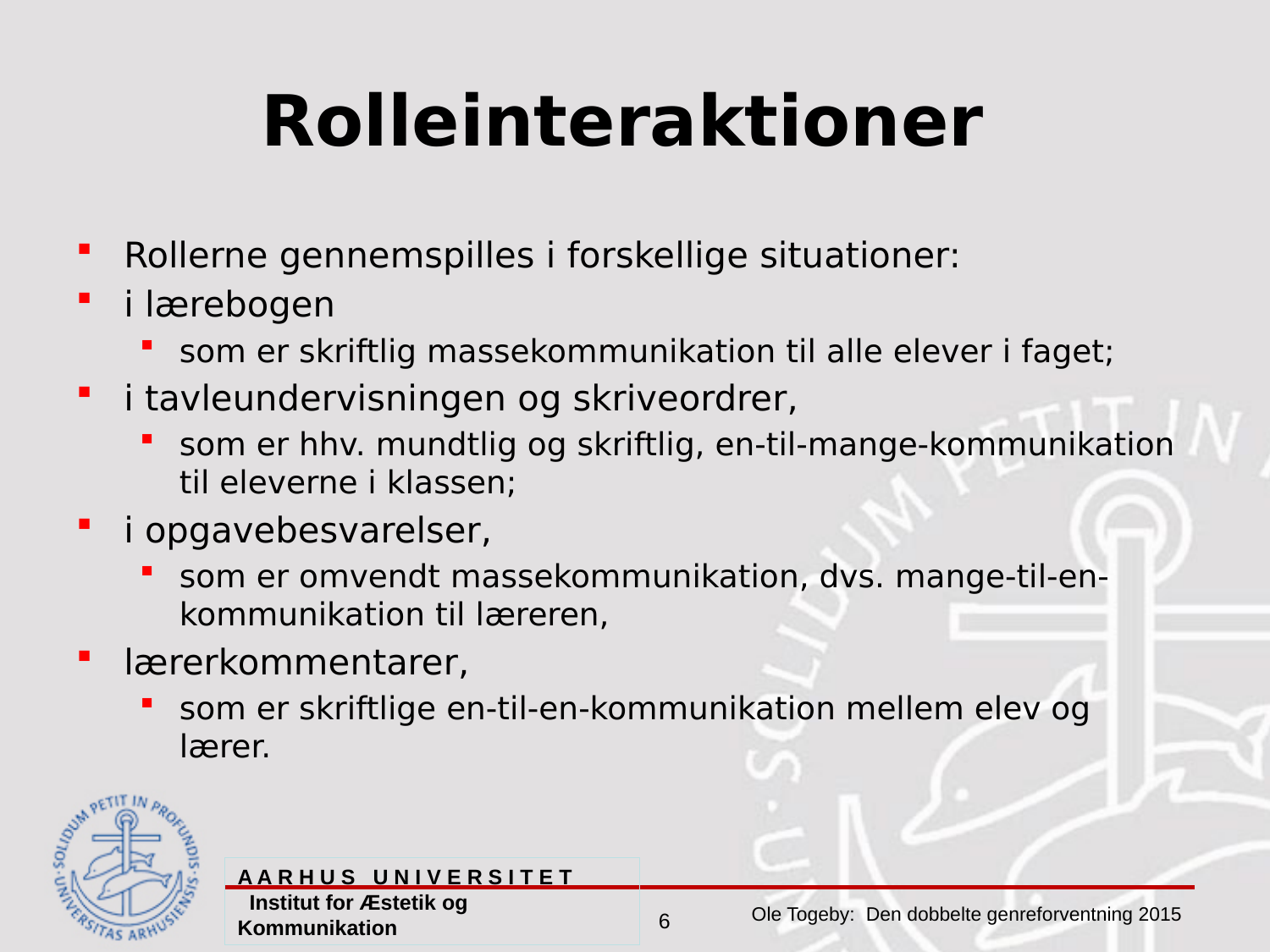

# Rolleinteraktioner
Rollerne gennemspilles i forskellige situationer:
i lærebogen
som er skriftlig massekom­munikation til alle elever i faget;
i tavleundervisningen og skriveordrer,
som er hhv. mundtlig og skriftlig, en-til-mange-kommunikation til eleverne i klassen;
i opgavebesvarelser,
som er omvendt massekommunikation, dvs. mange-til-en-kommunikation til læreren,
lærerkommen­tarer,
som er skriftlige en-til-en-kommunikation mellem elev og lærer.

A A R H U S   U N I V E R S I T E T            Institut for Æstetik og Kommunikation